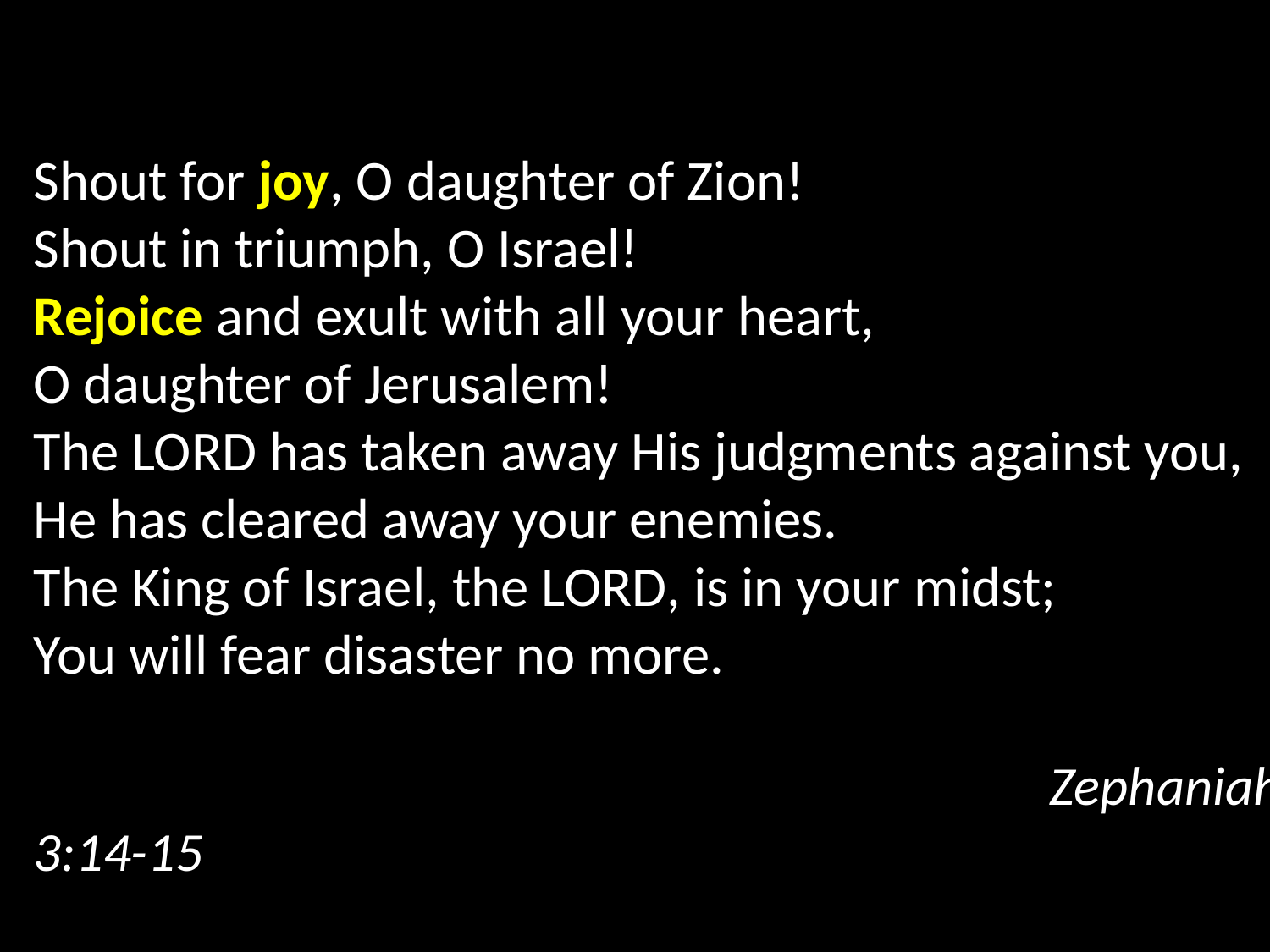

Shout for joy, O daughter of Zion!
Shout in triumph, O Israel!
Rejoice and exult with all your heart,
O daughter of Jerusalem!
The Lord has taken away His judgments against you,
He has cleared away your enemies.
The King of Israel, the Lord, is in your midst;
You will fear disaster no more.																					Zephaniah 3:14-15